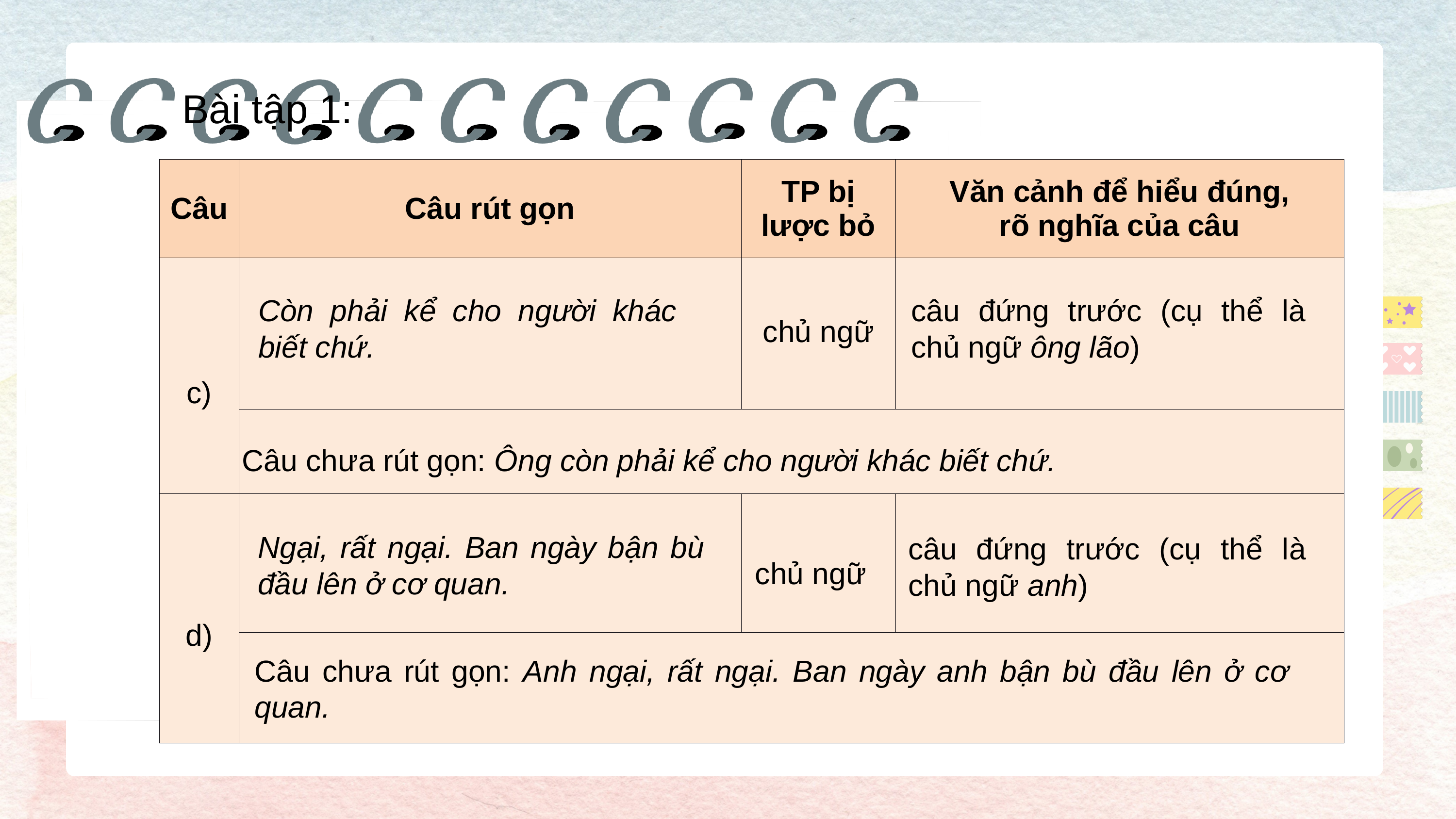

Bài tập 1:
| Câu | Câu rút gọn | TP bị lược bỏ | Văn cảnh để hiểu đúng, rõ nghĩa của câu |
| --- | --- | --- | --- |
| c) |  |  |  |
|  |  |  |  |
| d) |  |  |  |
|  |  |  |  |
chủ ngữ
Còn phải kể cho người khác biết chứ.
câu đứng trước (cụ thể là chủ ngữ ông lão)

Câu chưa rút gọn: Ông còn phải kể cho người khác biết chứ.

chủ ngữ
Ngại, rất ngại. Ban ngày bận bù đầu lên ở cơ quan.
câu đứng trước (cụ thể là chủ ngữ anh)
Câu chưa rút gọn: Anh ngại, rất ngại. Ban ngày anh bận bù đầu lên ở cơ quan.